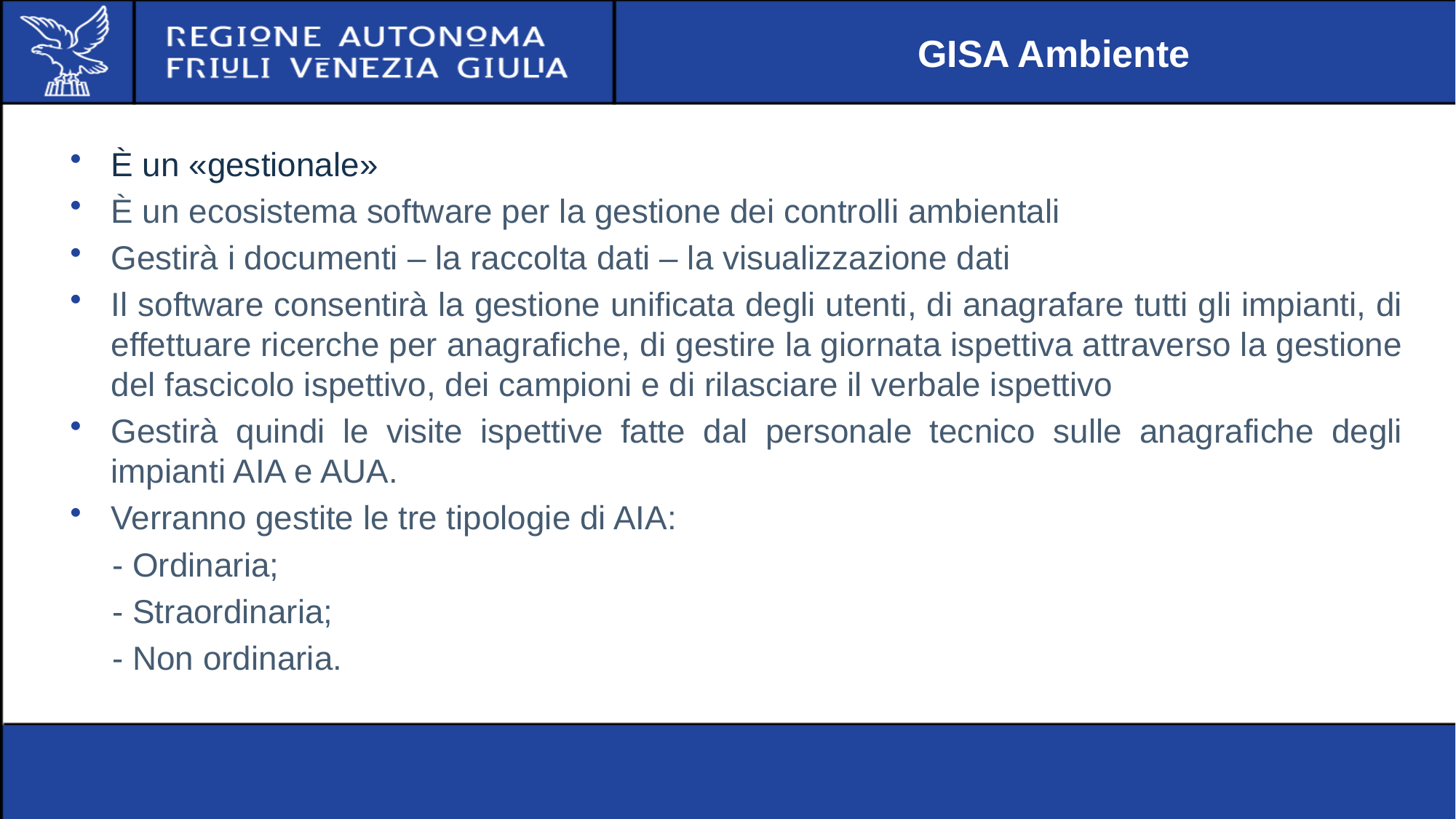

GISA Ambiente
È un «gestionale»
È un ecosistema software per la gestione dei controlli ambientali
Gestirà i documenti – la raccolta dati – la visualizzazione dati
Il software consentirà la gestione unificata degli utenti, di anagrafare tutti gli impianti, di effettuare ricerche per anagrafiche, di gestire la giornata ispettiva attraverso la gestione del fascicolo ispettivo, dei campioni e di rilasciare il verbale ispettivo
Gestirà quindi le visite ispettive fatte dal personale tecnico sulle anagrafiche degli impianti AIA e AUA.
Verranno gestite le tre tipologie di AIA:
- Ordinaria;
- Straordinaria;
- Non ordinaria.